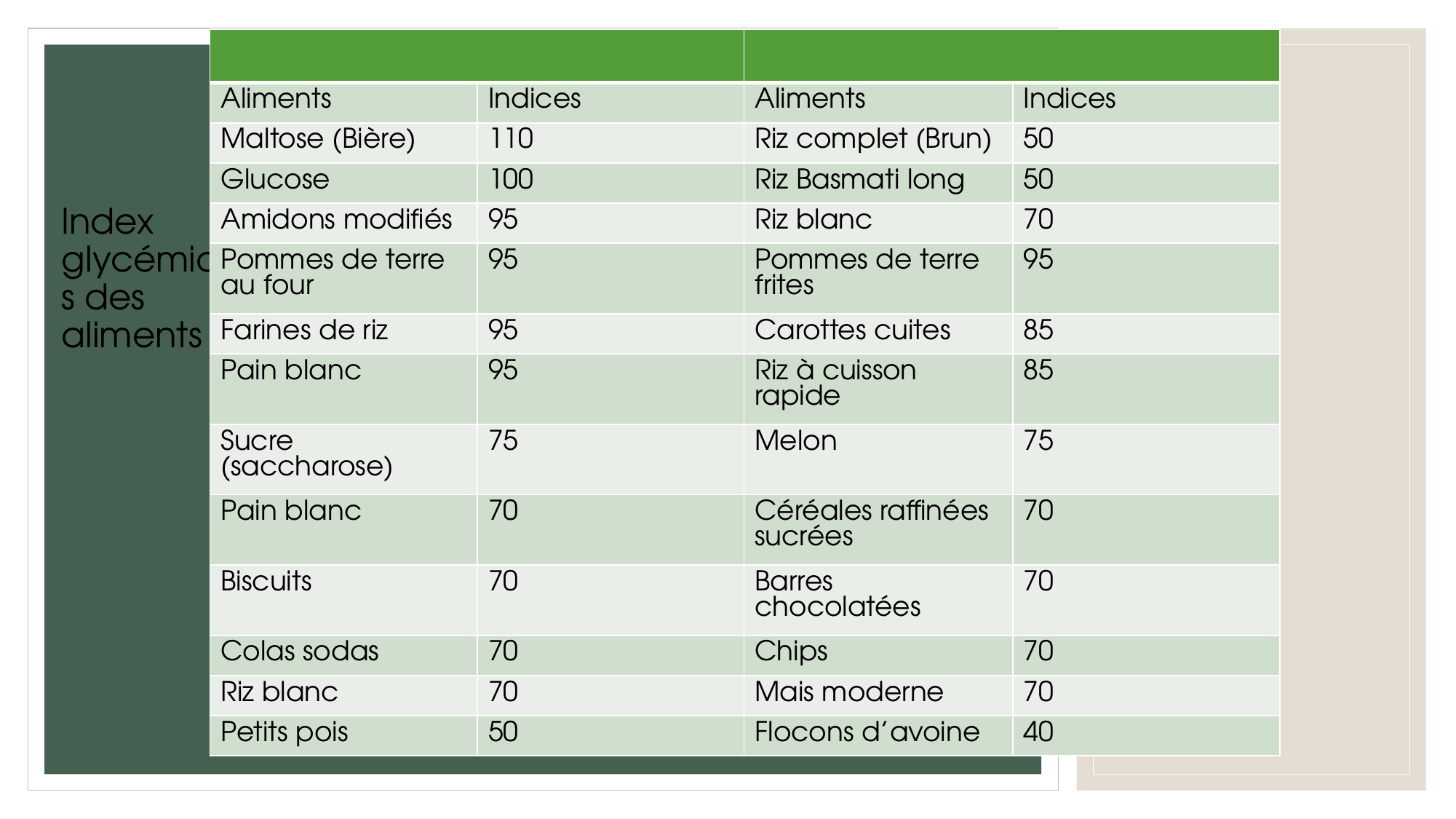

|  |  |  |  |
| --- | --- | --- | --- |
| Aliments | Indices | Aliments | Indices |
| Maltose (Bière) | 110 | Riz complet (Brun) | 50 |
| Glucose | 100 | Riz Basmati long | 50 |
| Amidons modifiés | 95 | Riz blanc | 70 |
| Pommes de terre au four | 95 | Pommes de terre frites | 95 |
| Farines de riz | 95 | Carottes cuites | 85 |
| Pain blanc | 95 | Riz à cuisson rapide | 85 |
| Sucre (saccharose) | 75 | Melon | 75 |
| Pain blanc | 70 | Céréales raffinées sucrées | 70 |
| Biscuits | 70 | Barres chocolatées | 70 |
| Colas sodas | 70 | Chips | 70 |
| Riz blanc | 70 | Mais moderne | 70 |
| Petits pois | 50 | Flocons d’avoine | 40 |
# Index glycémiques des aliments